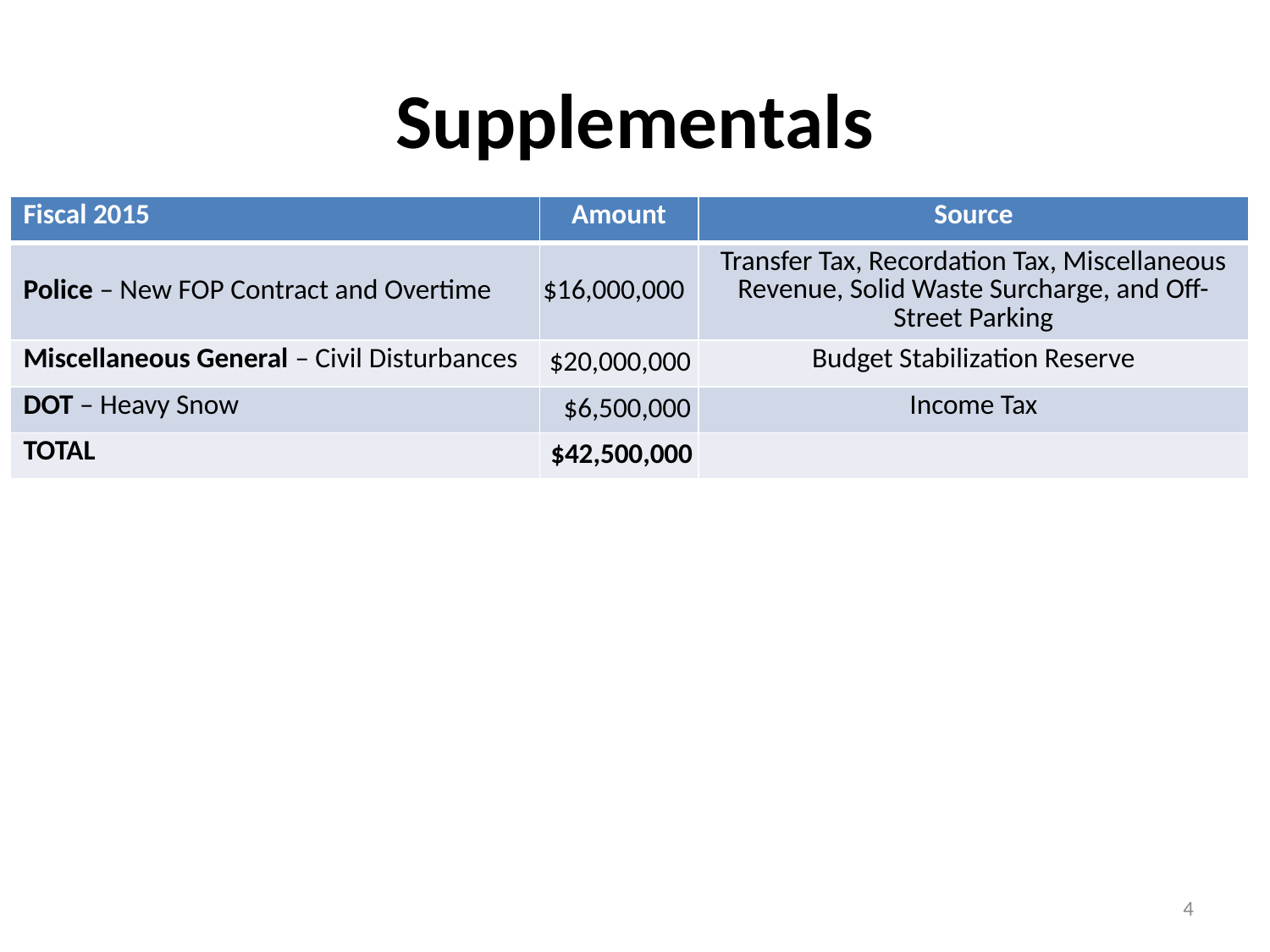

# Supplementals
| Fiscal 2015 | Amount | Source |
| --- | --- | --- |
| Police – New FOP Contract and Overtime | $16,000,000 | Transfer Tax, Recordation Tax, Miscellaneous Revenue, Solid Waste Surcharge, and Off-Street Parking |
| Miscellaneous General – Civil Disturbances | $20,000,000 | Budget Stabilization Reserve |
| DOT – Heavy Snow | $6,500,000 | Income Tax |
| TOTAL | $42,500,000 |  |
4